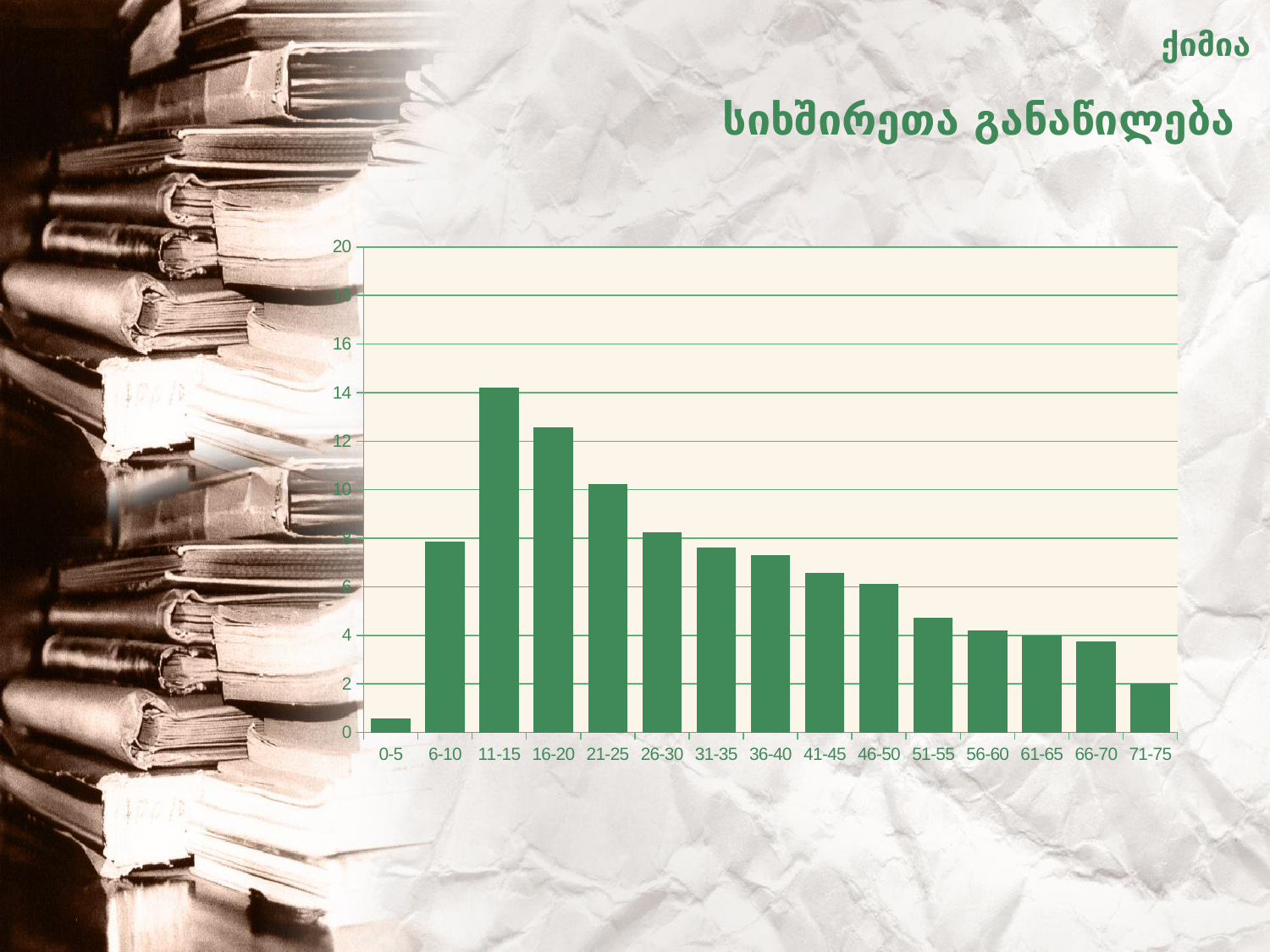

ქიმია
# სიხშირეთა განაწილება

### Chart

| Category | Series 1 |
|---|---|
| 0-5 | 0.58 |
| 6-10 | 7.869999999999999 |
| 11-15 | 14.2 |
| 16-20 | 12.579999999999998 |
| 21-25 | 10.25 |
| 26-30 | 8.260000000000005 |
| 31-35 | 7.609999999999999 |
| 36-40 | 7.300000000000004 |
| 41-45 | 6.579999999999998 |
| 46-50 | 6.11999999999999 |
| 51-55 | 4.710000000000008 |
| 56-60 | 4.200000000000003 |
| 61-65 | 4.0 |
| 66-70 | 3.739999999999995 |
| 71-75 | 2.0 |